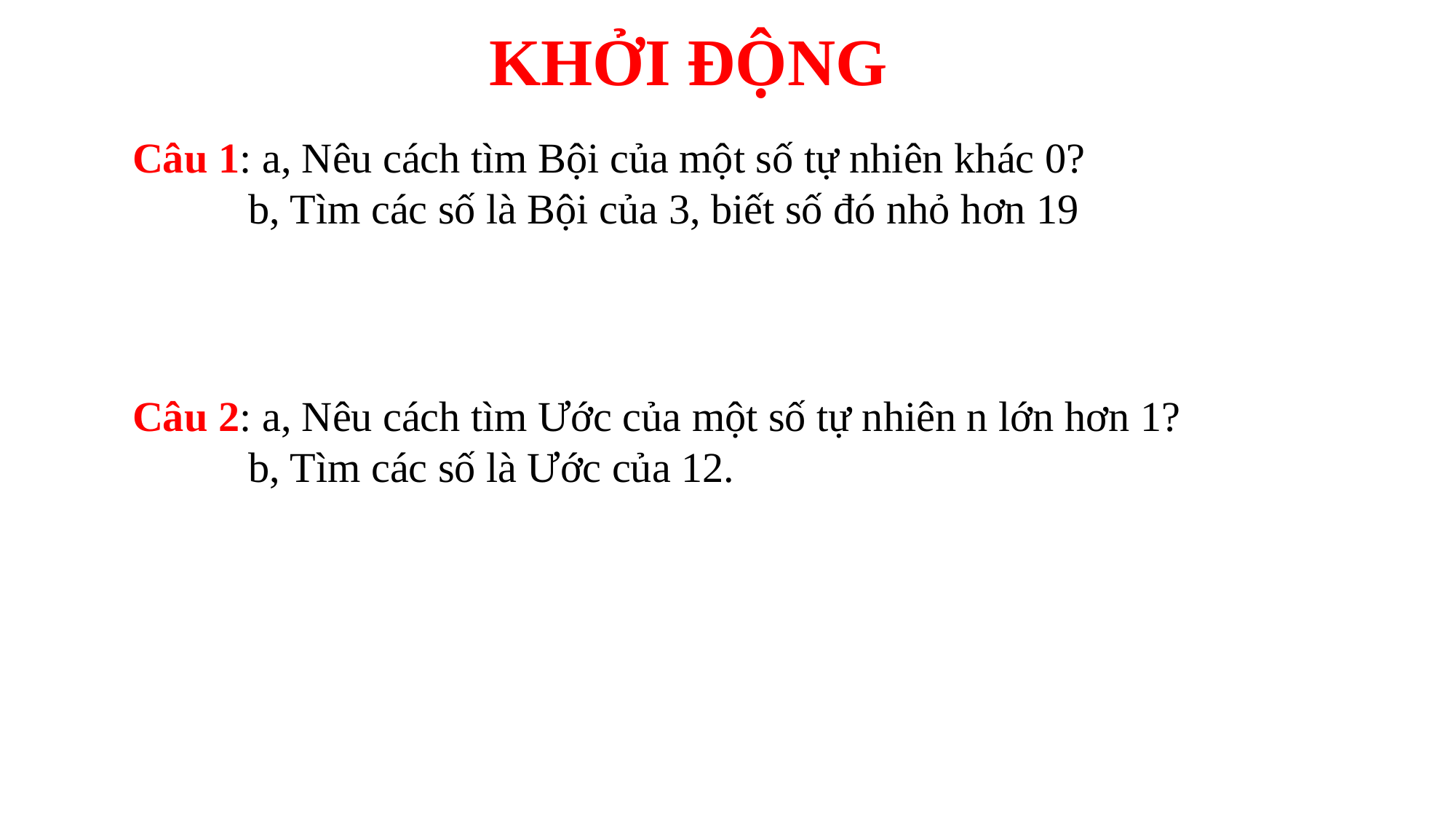

KHỞI ĐỘNG
Câu 1: a, Nêu cách tìm Bội của một số tự nhiên khác 0?
           b, Tìm các số là Bội của 3, biết số đó nhỏ hơn 19
Câu 2: a, Nêu cách tìm Ước của một số tự nhiên n lớn hơn 1?
           b, Tìm các số là Ước của 12.